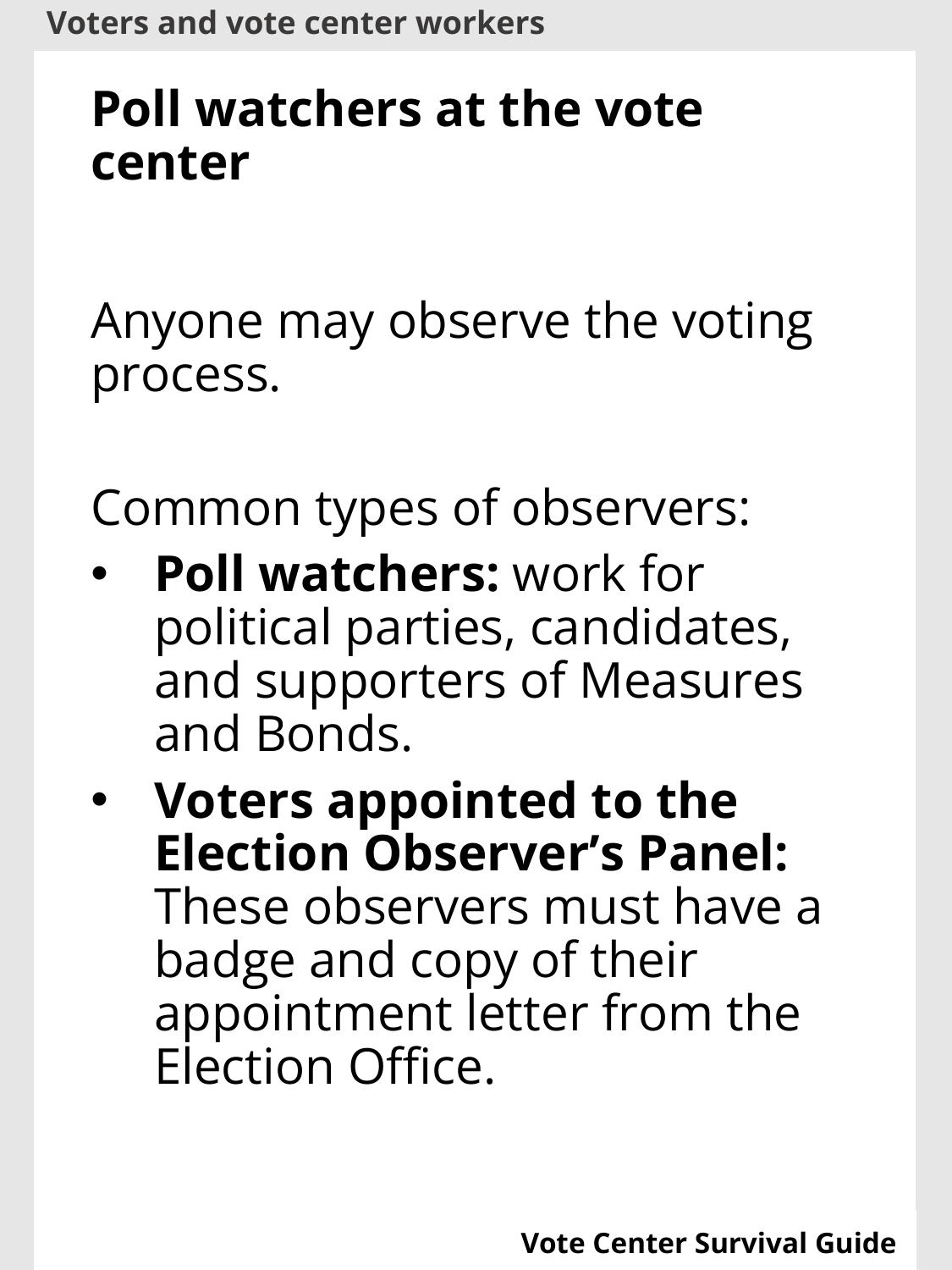

Poll watchers at the vote center
Anyone may observe the voting process.

Common types of observers:
Poll watchers: work for political parties, candidates, and supporters of Measures and Bonds.
Voters appointed to the Election Observer’s Panel: These observers must have a badge and copy of their appointment letter from the Election Office.